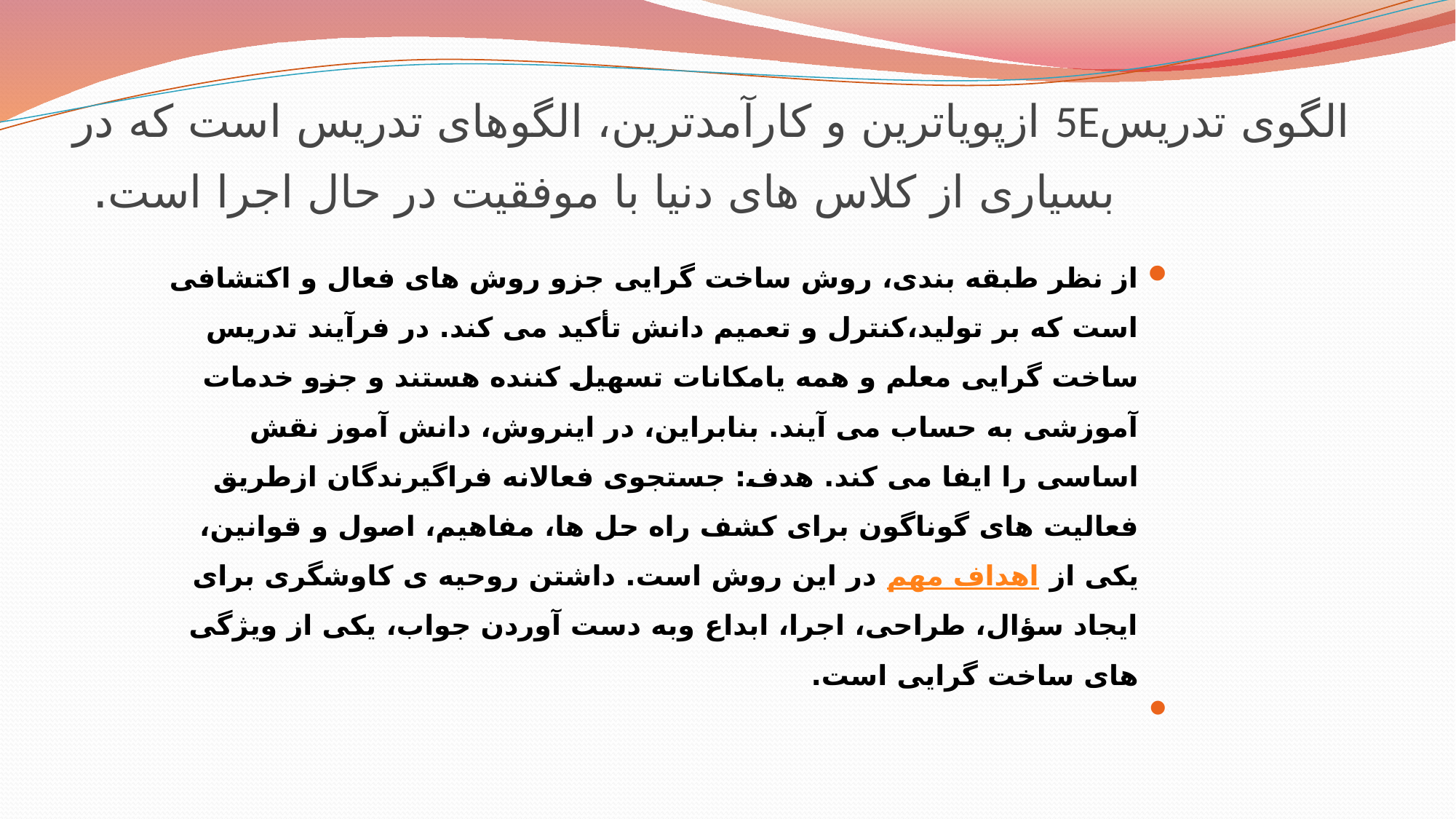

# الگوی تدریس5E ازپویاترین و کارآمدترین، الگوهای تدریس است که در بسیاری از کلاس های دنیا با موفقیت در حال اجرا است.
از نظر طبقه بندی، روش ساخت گرایی جزو روش های فعال و اکتشافی است که بر تولید،کنترل و تعمیم دانش تأکید می کند. در فرآیند تدریس ساخت گرایی معلم و همه یامکانات تسهیل کننده هستند و جزو خدمات آموزشی به حساب می آیند. بنابراین، در اینروش، دانش آموز نقش اساسی را ایفا می کند. هدف: جستجوی فعالانه فراگیرندگان ازطریق فعالیت های گوناگون برای کشف راه حل ها، مفاهیم، اصول و قوانین، یکی از اهداف مهم در این روش است. داشتن روحیه ی کاوشگری برای ایجاد سؤال، طراحی، اجرا، ابداع وبه دست آوردن جواب، یکی از ویژگی های ساخت گرایی است.